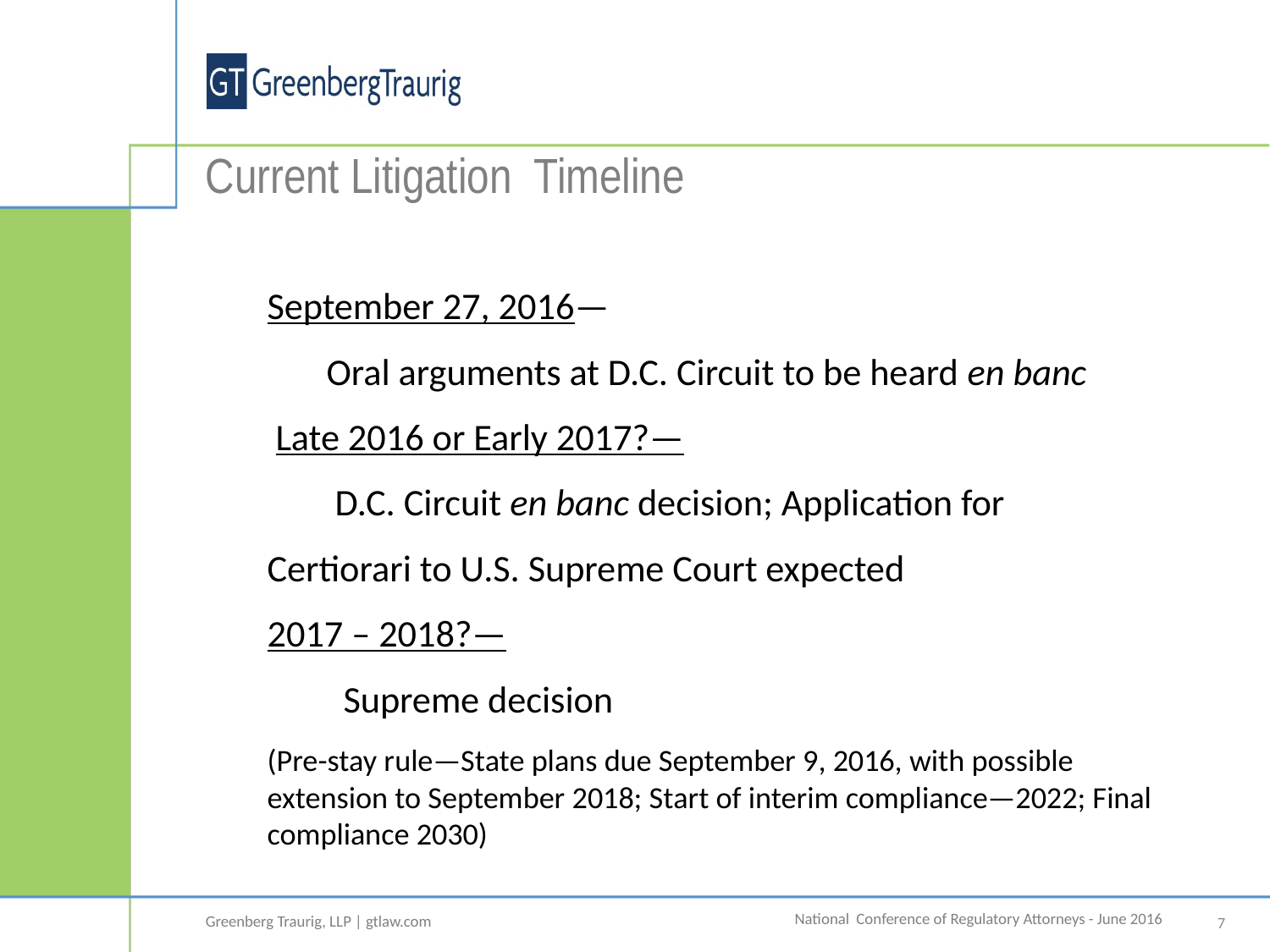

# Current Litigation  Timeline
September 27, 2016—
       Oral arguments at D.C. Circuit to be heard en banc
 Late 2016 or Early 2017?—
        D.C. Circuit en banc decision; Application for
	Certiorari to U.S. Supreme Court expected
2017 – 2018?—
         Supreme decision
(Pre-stay rule—State plans due September 9, 2016, with possible extension to September 2018; Start of interim compliance—2022; Final compliance 2030)
7